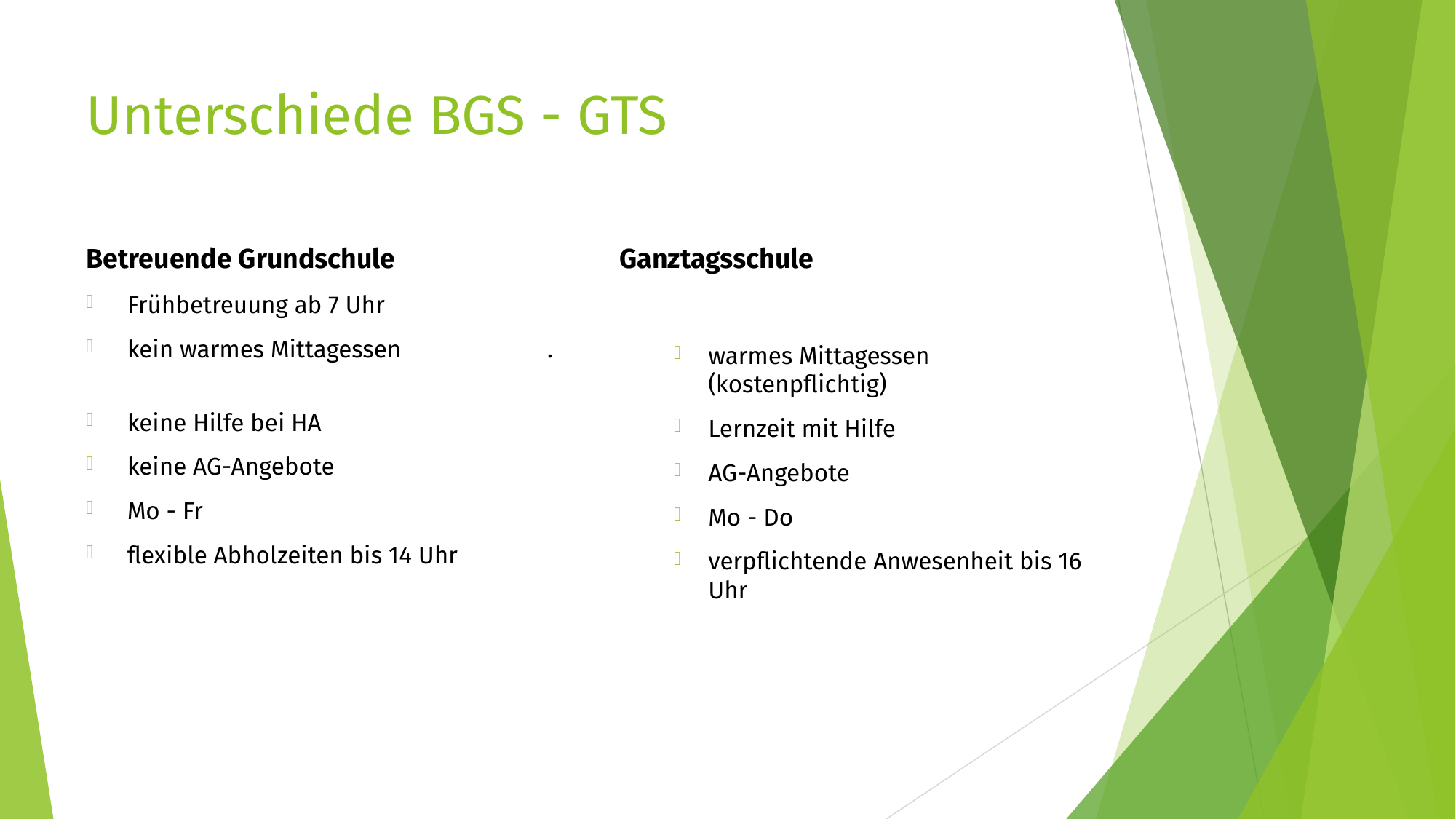

# Unterschiede BGS - GTS
Betreuende Grundschule
Frühbetreuung ab 7 Uhr
kein warmes Mittagessen                       .
keine Hilfe bei HA
keine AG-Angebote
Mo - Fr
flexible Abholzeiten bis 14 Uhr

Ganztagsschule

warmes Mittagessen (kostenpflichtig)
Lernzeit mit Hilfe
AG-Angebote
Mo - Do
verpflichtende Anwesenheit bis 16 Uhr